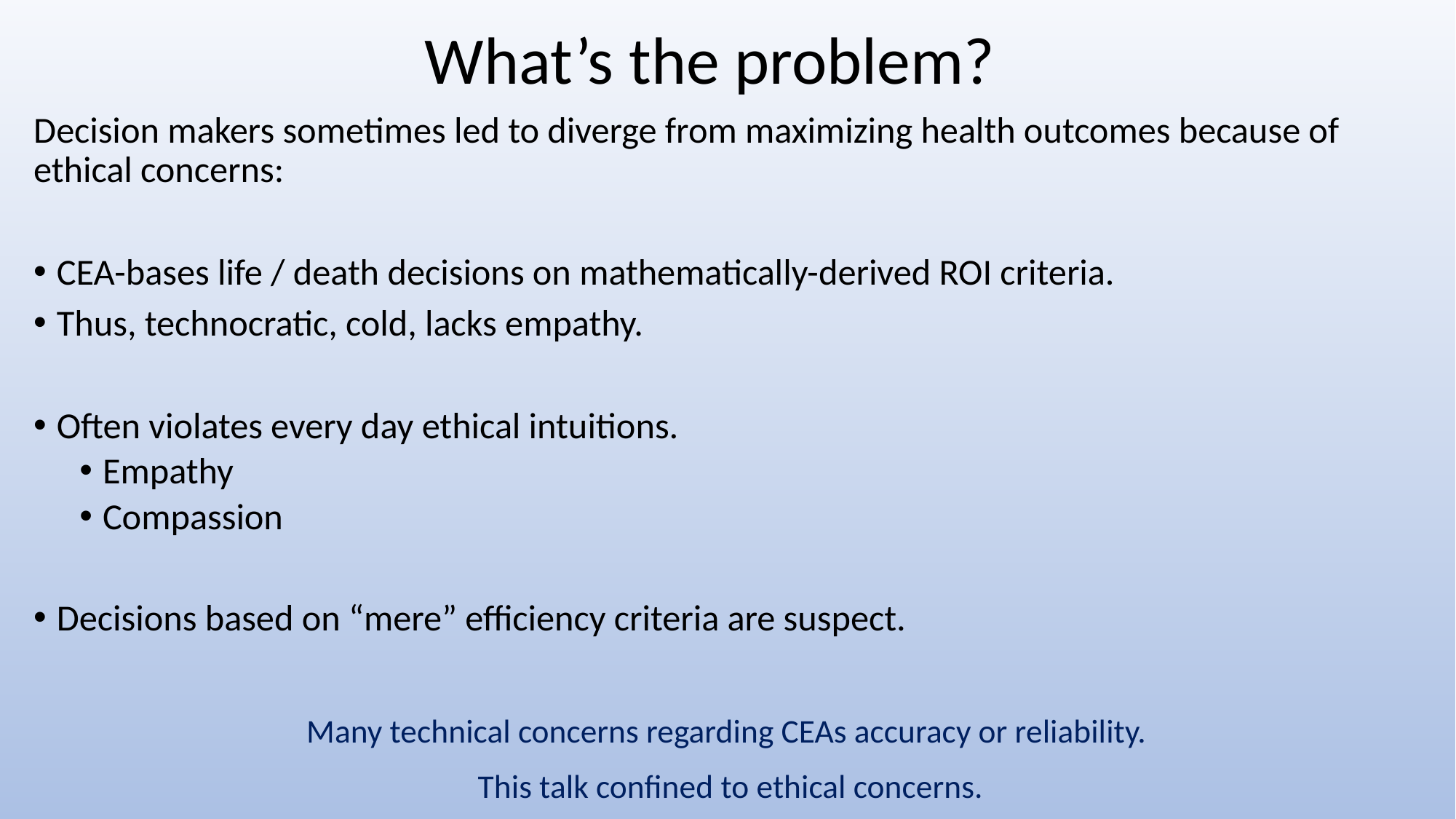

# What’s the problem?
Decision makers sometimes led to diverge from maximizing health outcomes because of ethical concerns:

CEA-bases life / death decisions on mathematically-derived ROI criteria.
Thus, technocratic, cold, lacks empathy.

Often violates every day ethical intuitions.
Empathy
Compassion

Decisions based on “mere” efficiency criteria are suspect.

Many technical concerns regarding CEAs accuracy or reliability.
This talk confined to ethical concerns.